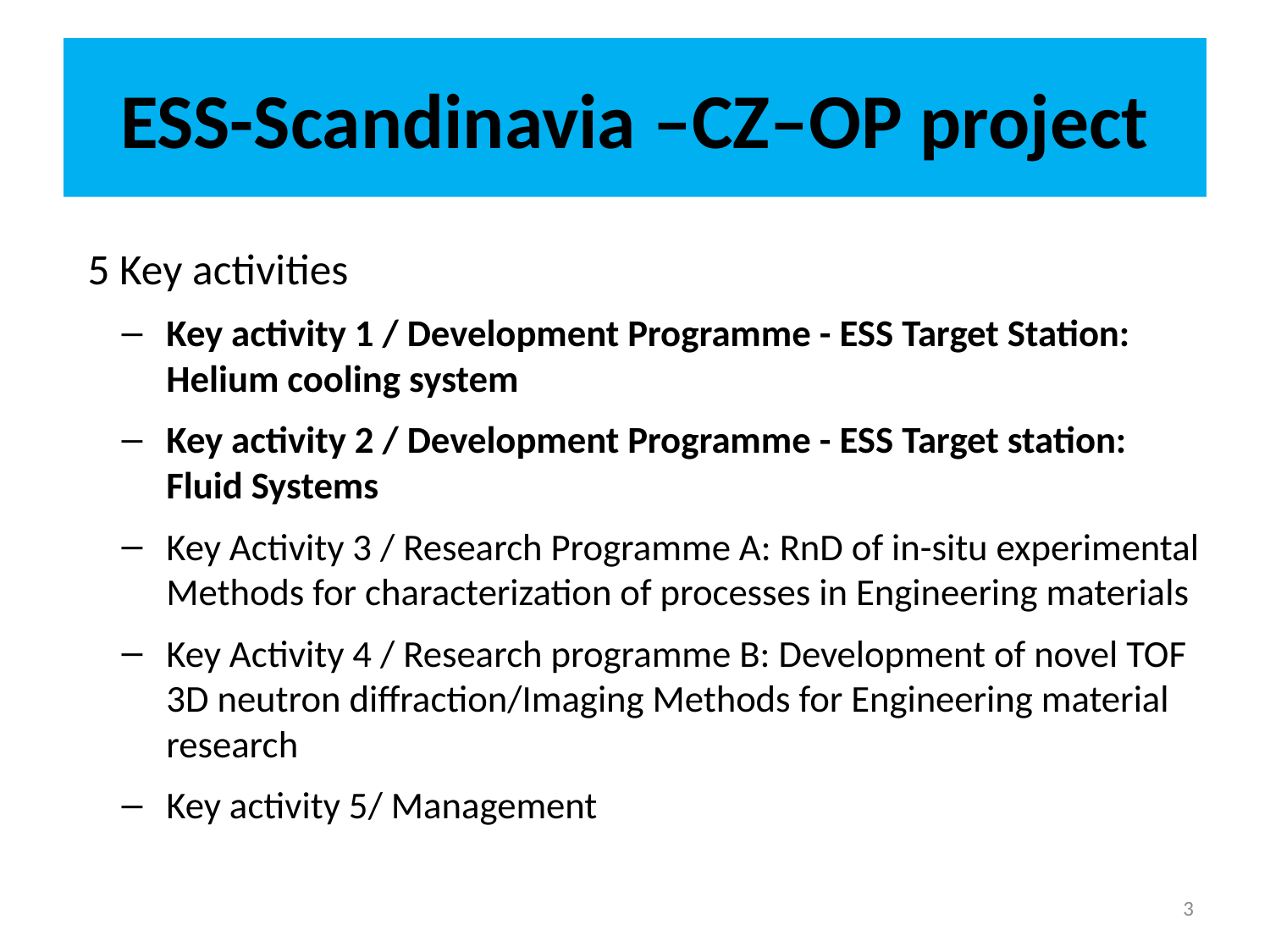

# ESS-Scandinavia –CZ–OP project

5 Key activities
Key activity 1 / Development Programme - ESS Target Station: Helium cooling system
Key activity 2 / Development Programme - ESS Target station: Fluid Systems
Key Activity 3 / Research Programme A: RnD of in-situ experimental Methods for characterization of processes in Engineering materials
Key Activity 4 / Research programme B: Development of novel TOF 3D neutron diffraction/Imaging Methods for Engineering material research
Key activity 5/ Management
3